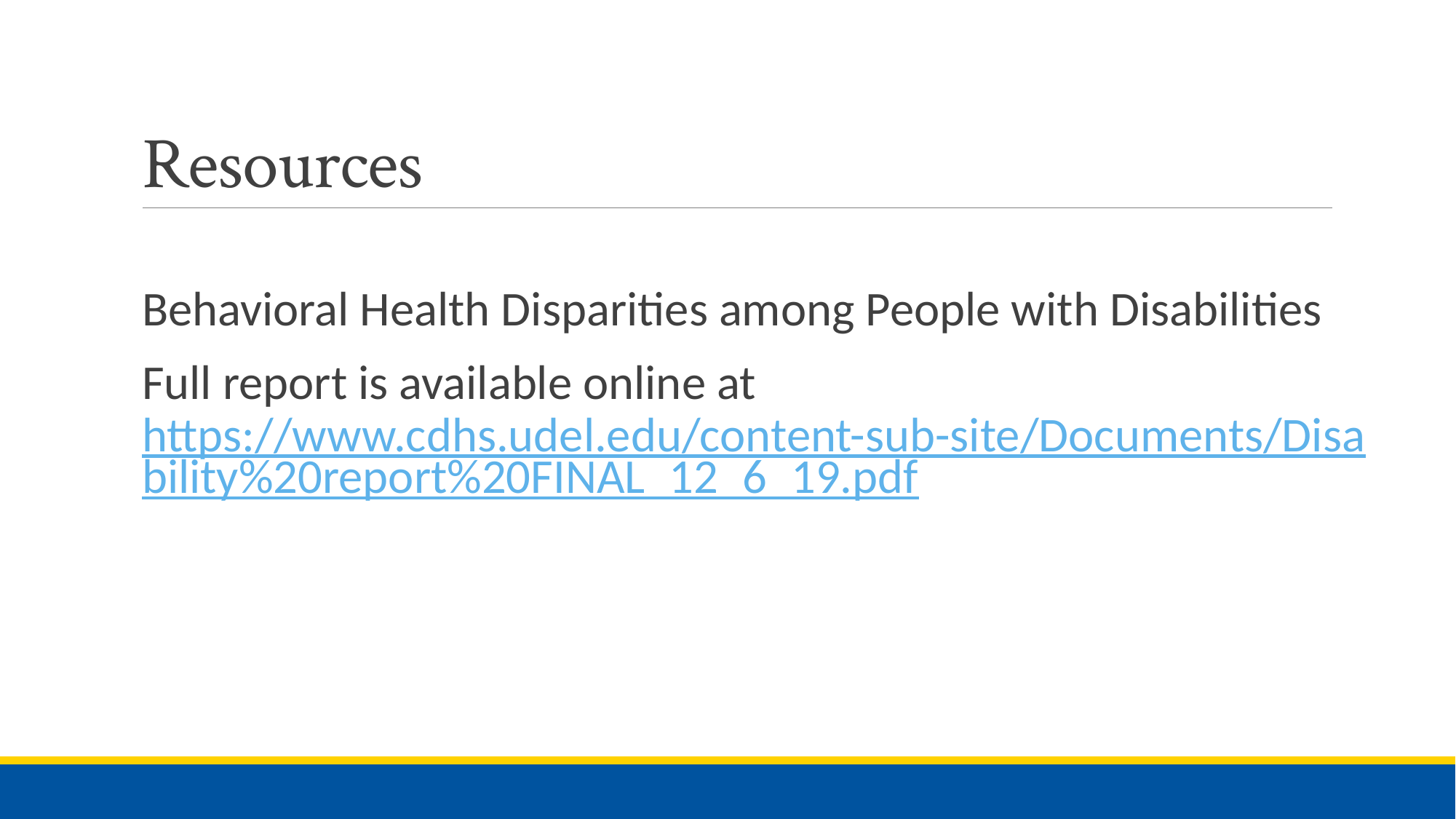

# Resources

Behavioral Health Disparities among People with Disabilities
Full report is available online at  https://www.cdhs.udel.edu/content-sub-site/Documents/Disability%20report%20FINAL_12_6_19.pdf